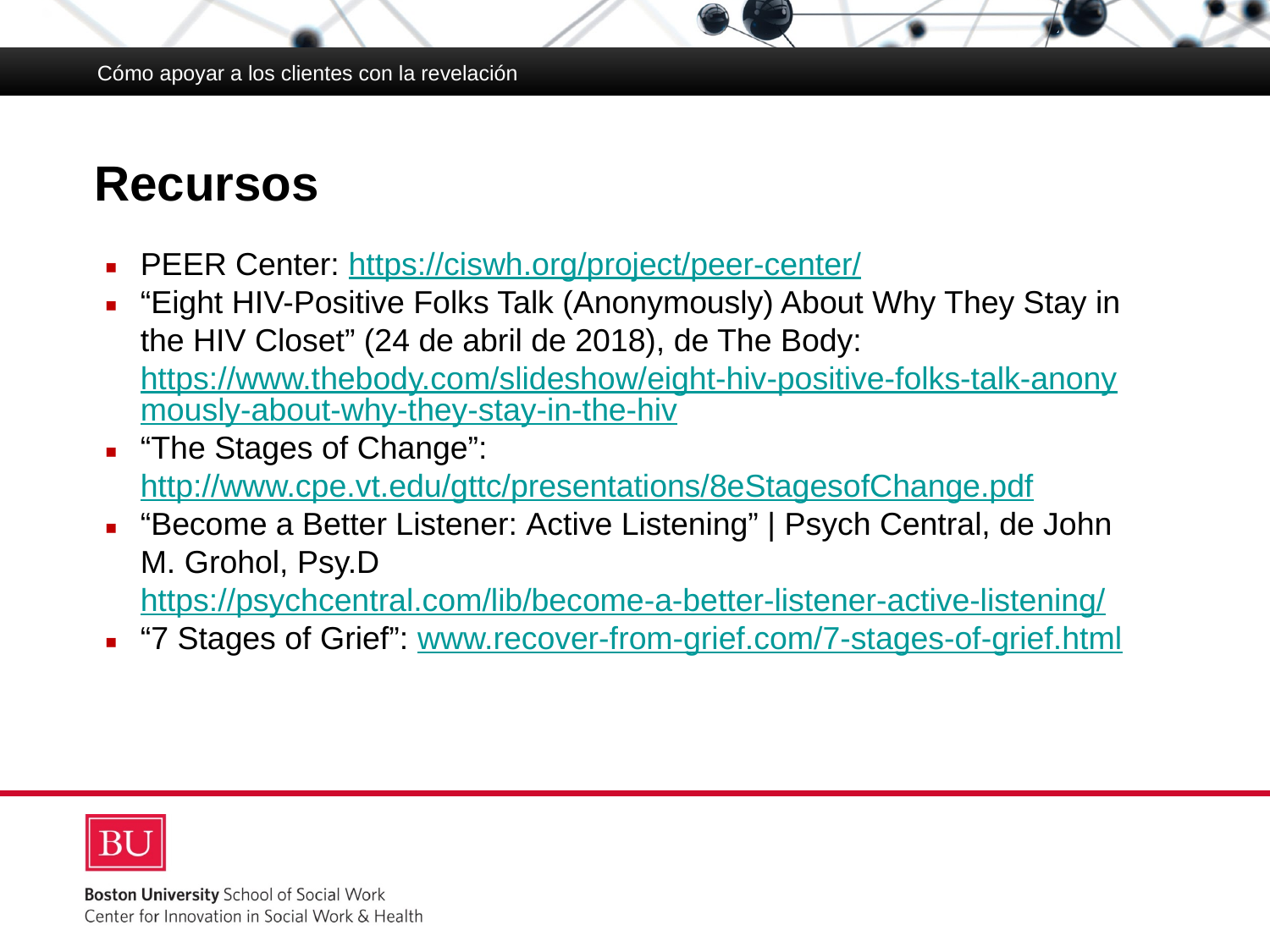

Cómo apoyar a los clientes con la revelación
# Recursos
Cómo apoyar a los clientes con la revelación
PEER Center: https://ciswh.org/project/peer-center/
“Eight HIV-Positive Folks Talk (Anonymously) About Why They Stay in the HIV Closet” (24 de abril de 2018), de The Body: https://www.thebody.com/slideshow/eight-hiv-positive-folks-talk-anonymously-about-why-they-stay-in-the-hiv
“The Stages of Change”: http://www.cpe.vt.edu/gttc/presentations/8eStagesofChange.pdf
“Become a Better Listener: Active Listening” | Psych Central, de John M. Grohol, Psy.D https://psychcentral.com/lib/become-a-better-listener-active-listening/
“7 Stages of Grief”: www.recover-from-grief.com/7-stages-of-grief.html